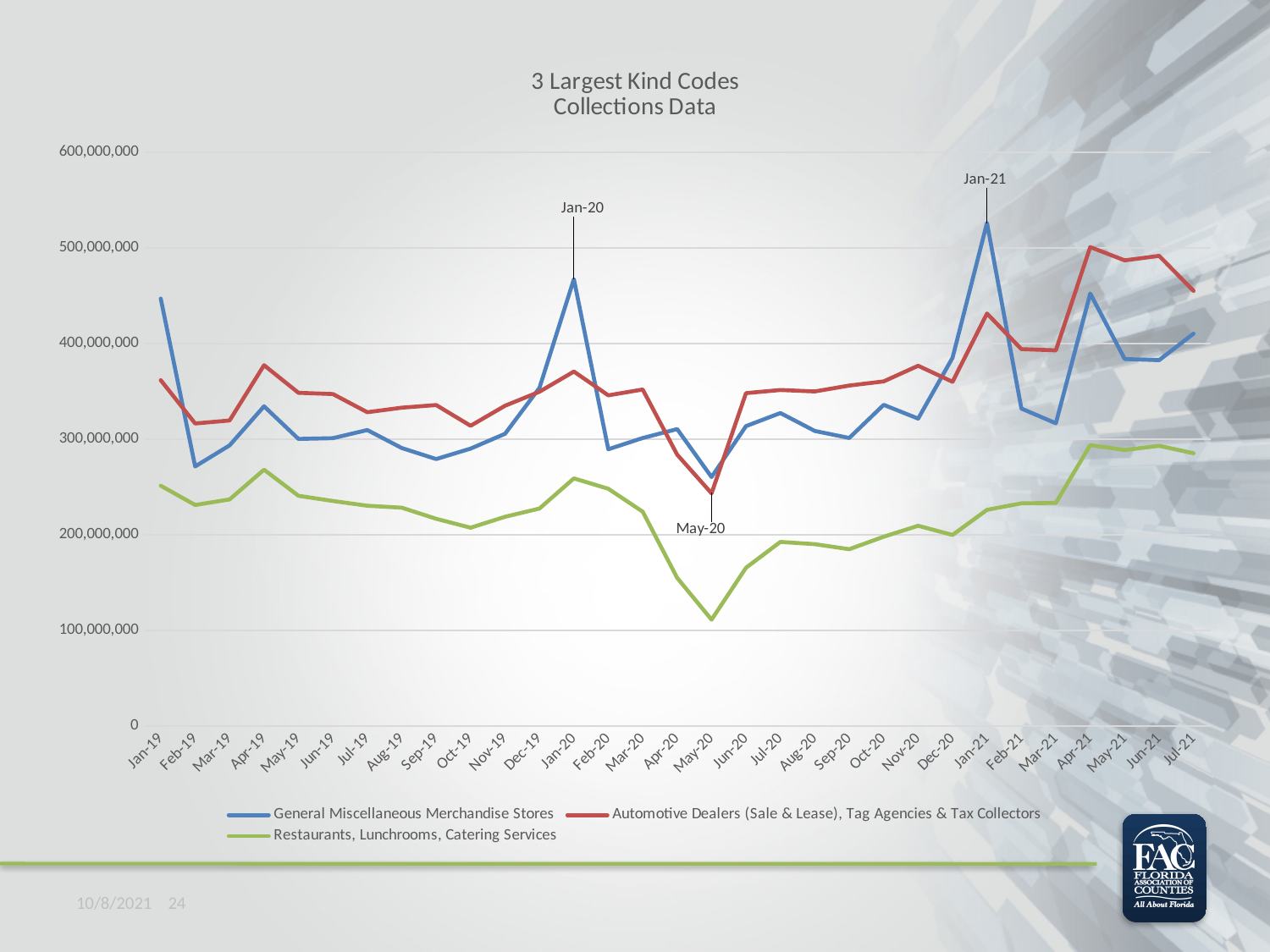

### Chart: 3 Largest Kind Codes
Collections Data

| Category | General Miscellaneous Merchandise Stores | Automotive Dealers (Sale & Lease), Tag Agencies & Tax Collectors | Restaurants, Lunchrooms, Catering Services |
|---|---|---|---|
| 43466 | 447051283.6999999 | 361663394.51000005 | 251258315.34 |
| 43497 | 271400851.48999995 | 316427094.5400001 | 231121599.71000004 |
| 43525 | 293463202.60999995 | 319574417.04999995 | 236920773.03000003 |
| 43556 | 334381919.9700001 | 377374433.4800001 | 267994275.30000007 |
| 43586 | 300274091.45000005 | 348516813.77 | 240690095.31000003 |
| 43617 | 301071077.7800001 | 347231508.59 | 235305337.01000002 |
| 43647 | 309544507.81 | 328164182.3299999 | 230289644.22 |
| 43678 | 290702345.5300001 | 332926339.01 | 228250117.74999997 |
| 43709 | 279140770.71000004 | 335717271.9499999 | 216652819.40000004 |
| 43739 | 290047527.1000001 | 314035358.35 | 207290672.56000003 |
| 43770 | 305661983.38000005 | 334948213.59999996 | 218745287.25000003 |
| 43800 | 353613088.9099999 | 349621237.4700001 | 227370613.9 |
| 43831 | 467386293.98 | 370754053.82 | 258925291.29 |
| 43863 | 289399000.32 | 345866246.82 | 248077256.66 |
| 43893 | 301199834.2 | 351969310.46 | 224106894.25 |
| 43925 | 310537303.58 | 283770461.48 | 154898828.74 |
| 43956 | 260334074.39 | 243262913.44 | 111118232.44 |
| 43988 | 313648019.76 | 348145320.69 | 165417640.01 |
| 44019 | 327327491.7 | 351443012.59 | 192475310.84 |
| 44051 | 308548596.13 | 349905663.76 | 190086056.82 |
| 44083 | 301267716.76 | 356116349.68 | 184827027.56 |
| 44114 | 335910258.38 | 360427205.73 | 197887683.55 |
| 44146 | 321504971.61 | 376820470.97 | 209329687.08 |
| 44177 | 385184130.43 | 360029834.76 | 199740478.36 |
| 44209 | 526224095.07 | 431429228.9 | 226051713.19 |
| 44241 | 332060062.22 | 394191292.69 | 232823105.4 |
| 44270 | 316648728.65 | 392903945.56 | 233305004.68 |
| 44302 | 452334380.56 | 500947054.7 | 293752169.92 |
| 44333 | 383879407.38 | 487065313.34 | 288660829.84 |
| 44365 | 382665275.46 | 491769787.88 | 293015264.23 |
| 44396 | 410413814.71 | 455095948.09 | 285195308.35 |
10/8/2021    24